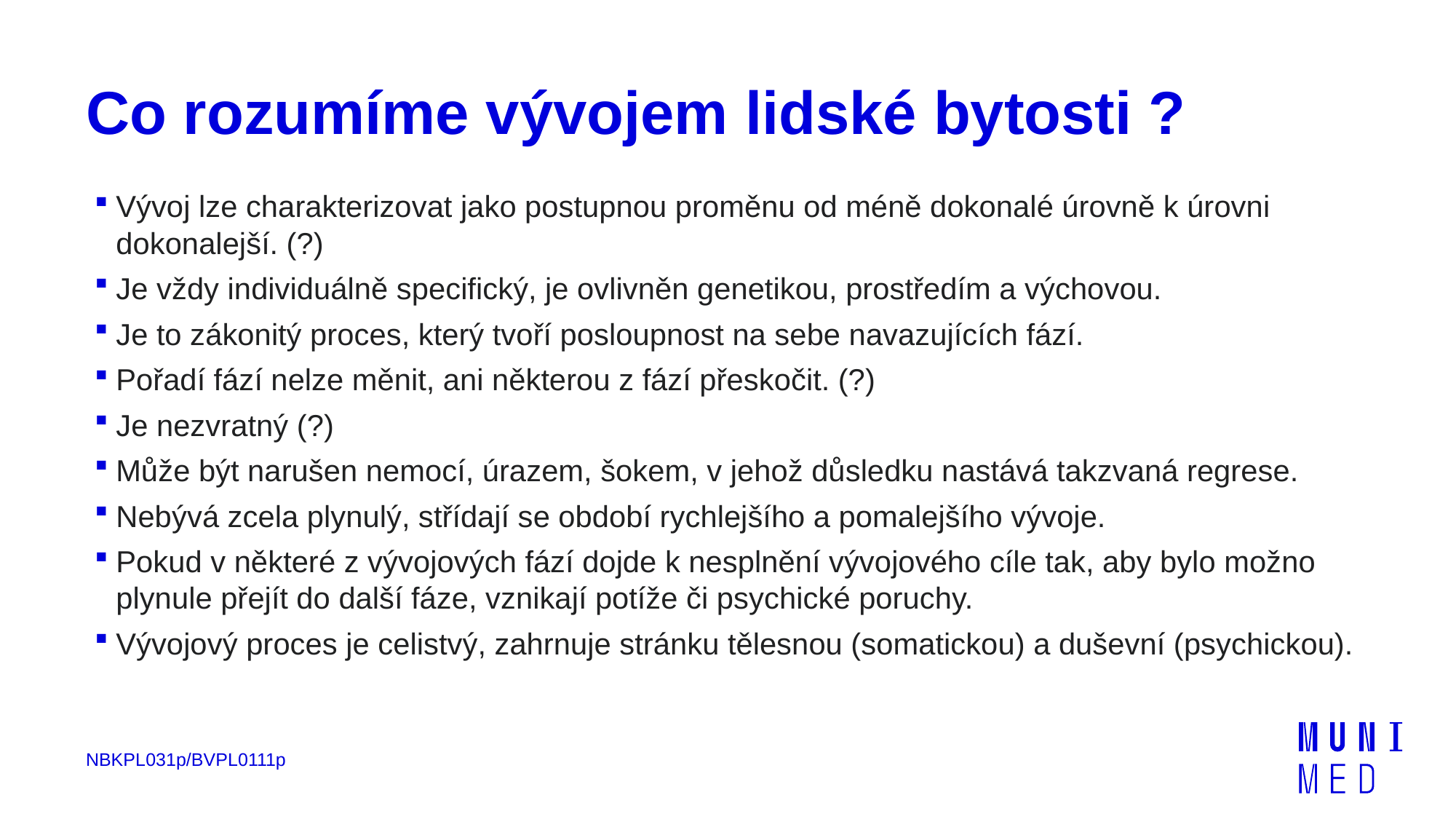

# Co rozumíme vývojem lidské bytosti ?
Vývoj lze charakterizovat jako postupnou proměnu od méně dokonalé úrovně k úrovni dokonalejší. (?)
Je vždy individuálně specifický, je ovlivněn genetikou, prostředím a výchovou.
Je to zákonitý proces, který tvoří posloupnost na sebe navazujících fází.
Pořadí fází nelze měnit, ani některou z fází přeskočit. (?)
Je nezvratný (?)
Může být narušen nemocí, úrazem, šokem, v jehož důsledku nastává takzvaná regrese.
Nebývá zcela plynulý, střídají se období rychlejšího a pomalejšího vývoje.
Pokud v některé z vývojových fází dojde k nesplnění vývojového cíle tak, aby bylo možno plynule přejít do další fáze, vznikají potíže či psychické poruchy.
Vývojový proces je celistvý, zahrnuje stránku tělesnou (somatickou) a duševní (psychickou).

NBKPL031p/BVPL0111p